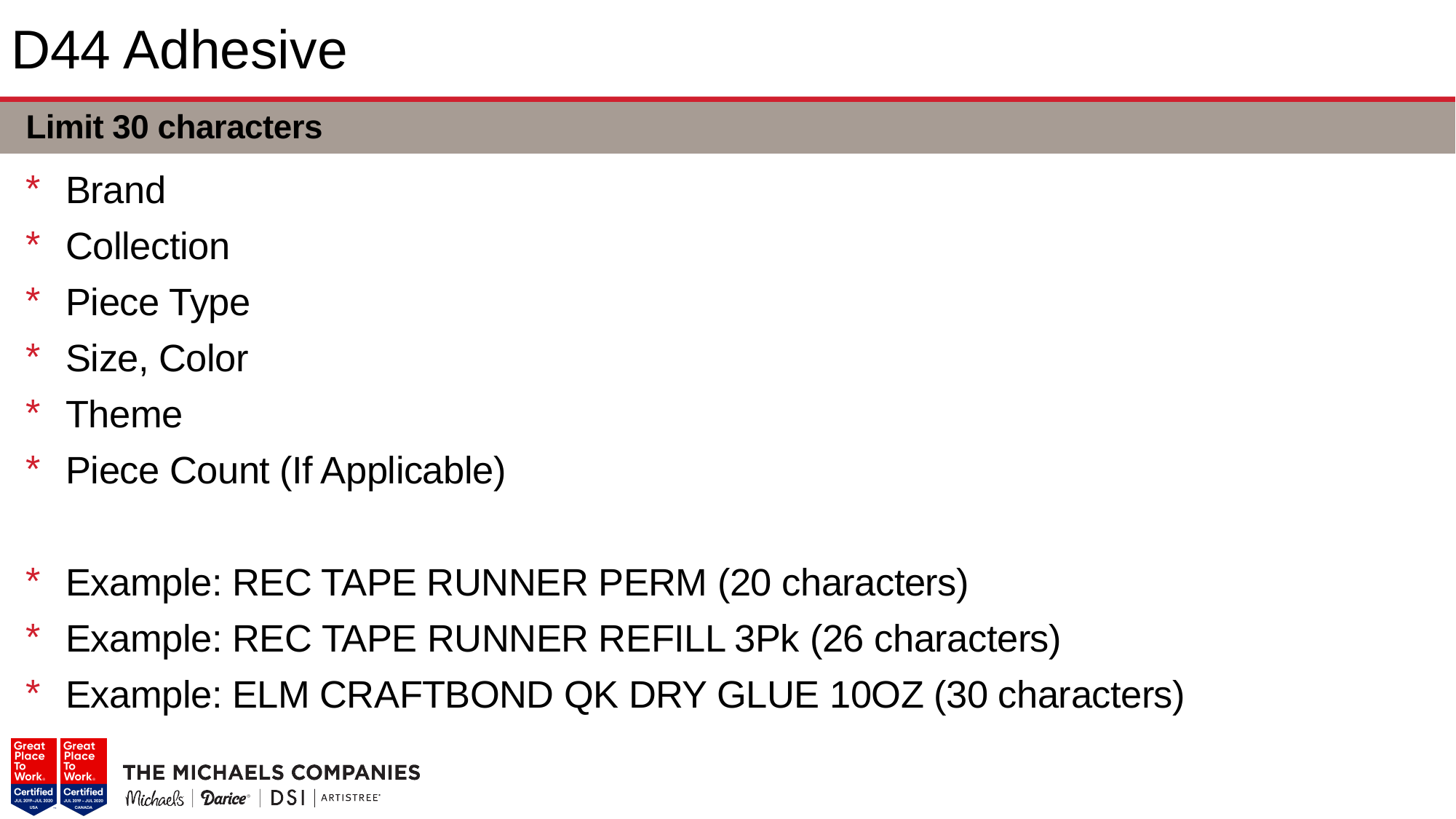

# D44 Adhesive
Limit 30 characters
Brand
Collection
Piece Type
Size, Color
Theme
Piece Count (If Applicable)

Example: REC TAPE RUNNER PERM (20 characters)
Example: REC TAPE RUNNER REFILL 3Pk (26 characters)
Example: ELM CRAFTBOND QK DRY GLUE 10OZ (30 characters)